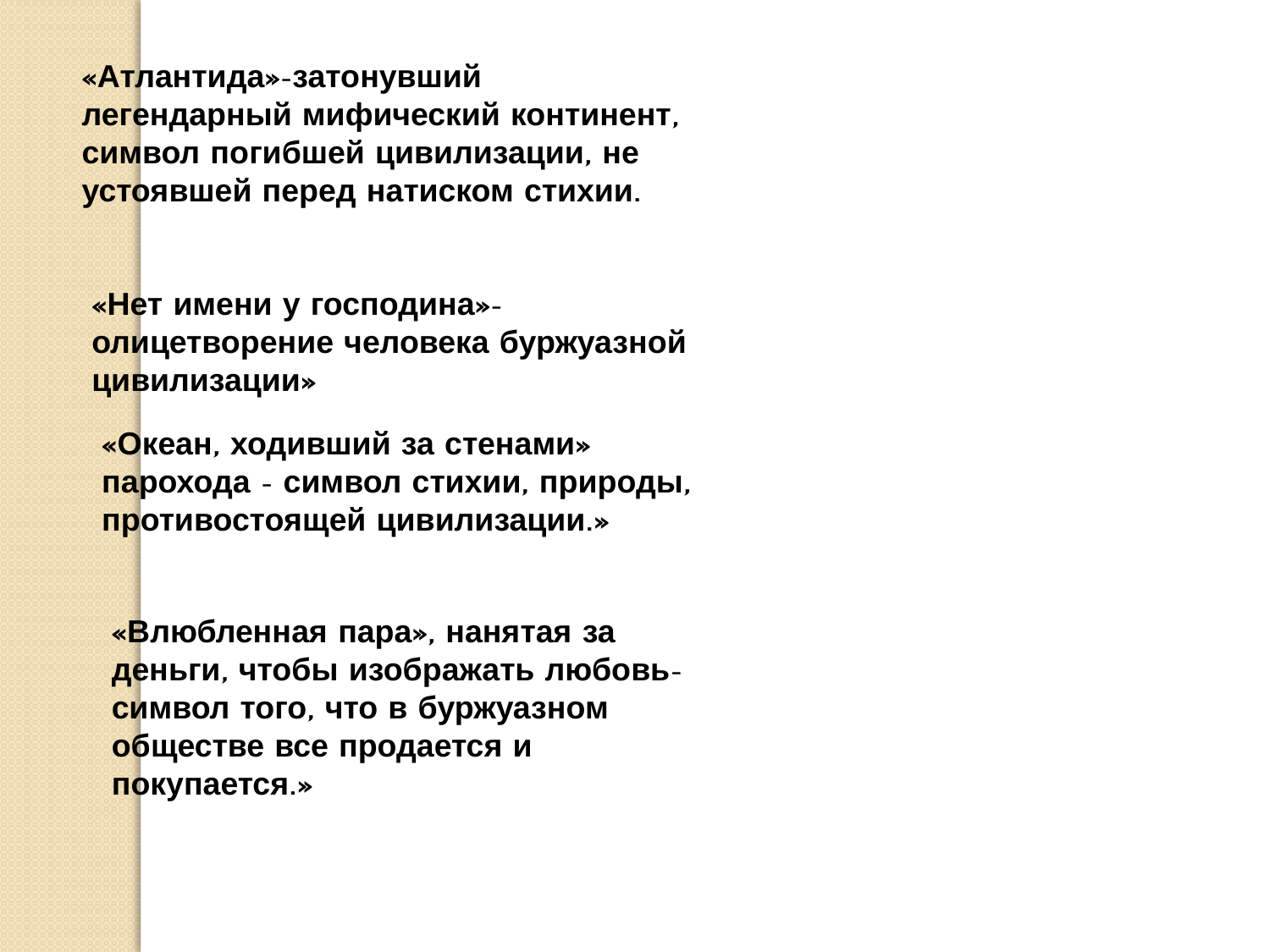

«Атлантида»-затонувший легендарный мифический континент, символ погибшей цивилизации, не устоявшей перед натиском стихии.
«Нет имени у господина»-олицетворение человека буржуазной цивилизации»
«Океан, ходивший за стенами» парохода - символ стихии, природы, противостоящей цивилизации.»
«Влюбленная пара», нанятая за деньги, чтобы изображать любовь-символ того, что в буржуазном обществе все продается и покупается.»